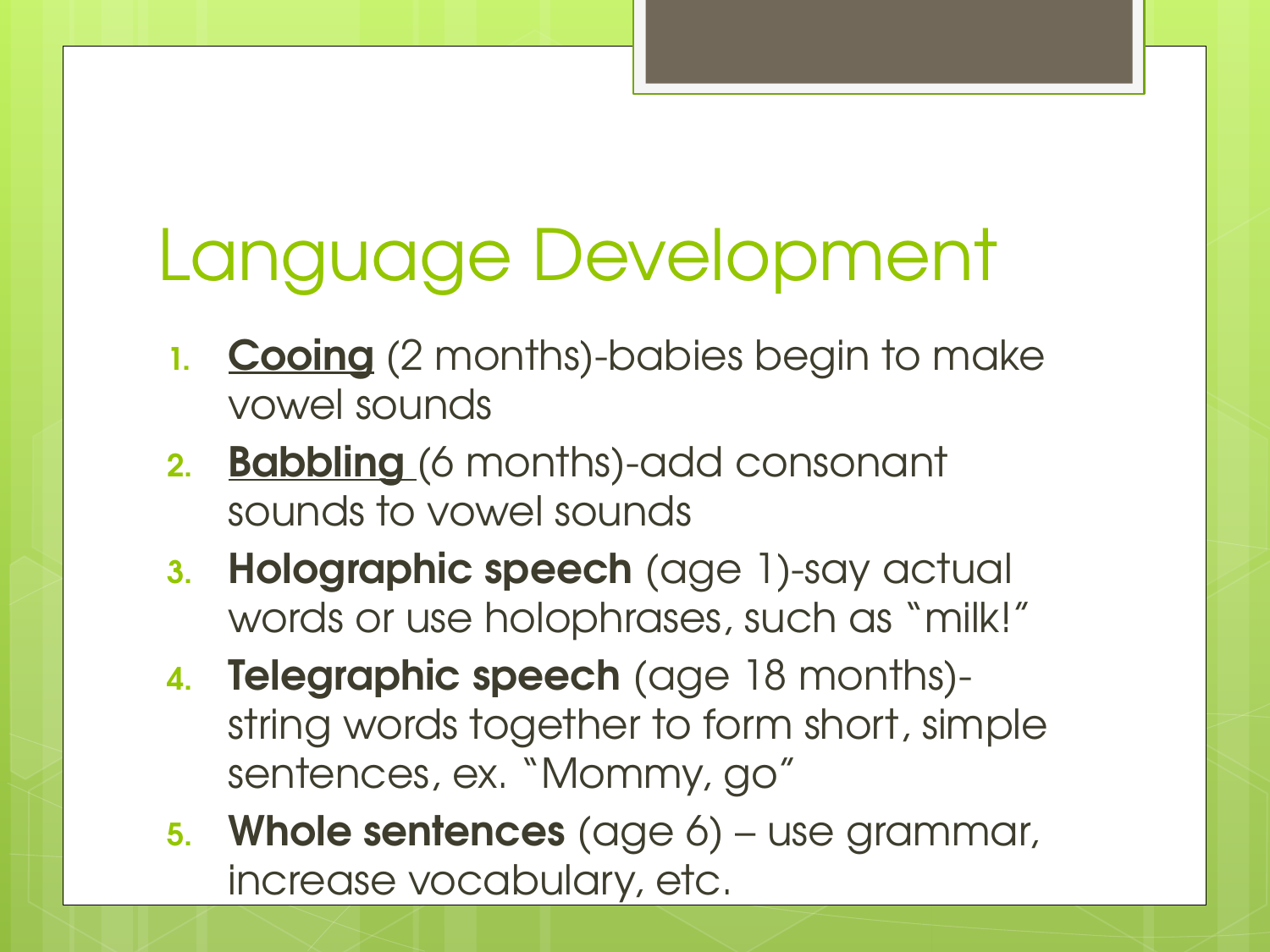

# Language Development
Cooing (2 months)-babies begin to make vowel sounds
Babbling (6 months)-add consonant sounds to vowel sounds
Holographic speech (age 1)-say actual words or use holophrases, such as “milk!”
Telegraphic speech (age 18 months)-string words together to form short, simple sentences, ex. “Mommy, go”
Whole sentences (age 6) – use grammar, increase vocabulary, etc.